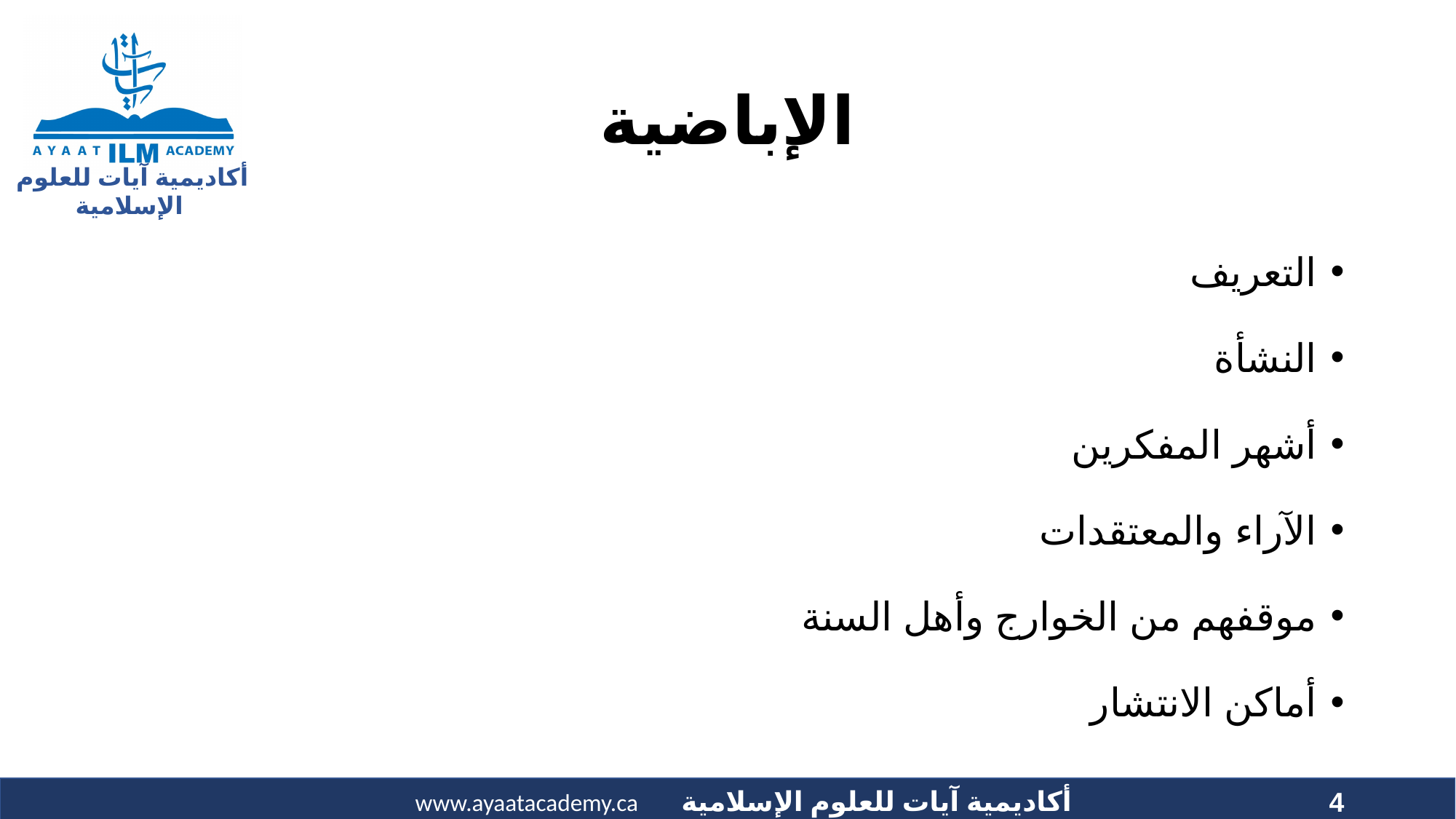

# الإباضية
التعريف
النشأة
أشهر المفكرين
الآراء والمعتقدات
موقفهم من الخوارج وأهل السنة
أماكن الانتشار
4